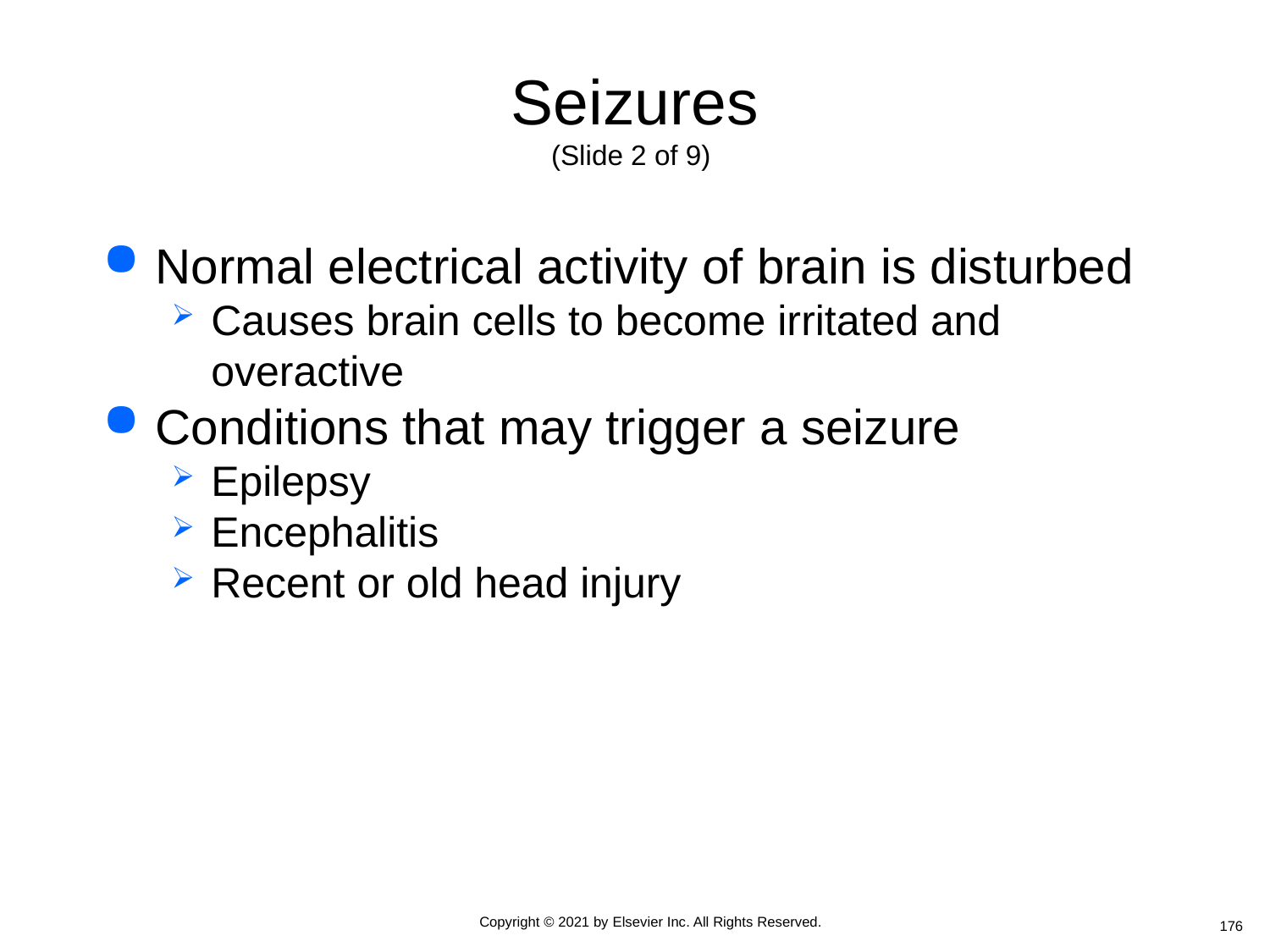

# Seizures (Slide 2 of 9)
Normal electrical activity of brain is disturbed
Causes brain cells to become irritated and overactive
Conditions that may trigger a seizure
Epilepsy
Encephalitis
Recent or old head injury

176